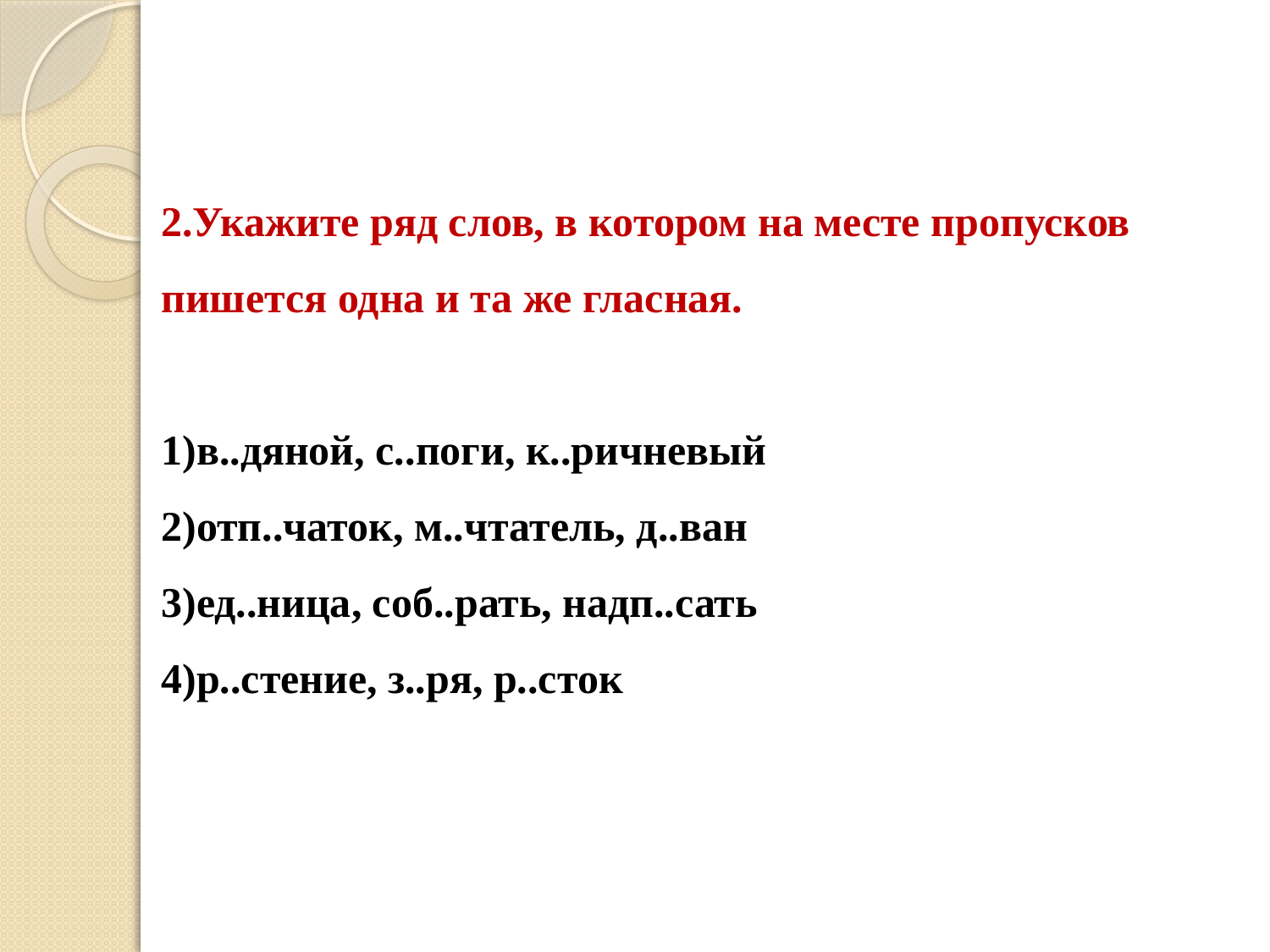

# 2.Укажите ряд слов, в котором на месте пропусков пишется одна и та же гласная. 1)в..дяной, с..поги, к..ричневый 2)отп..чаток, м..чтатель, д..ван 3)ед..ница, соб..рать, надп..сать 4)р..стение, з..ря, р..сток